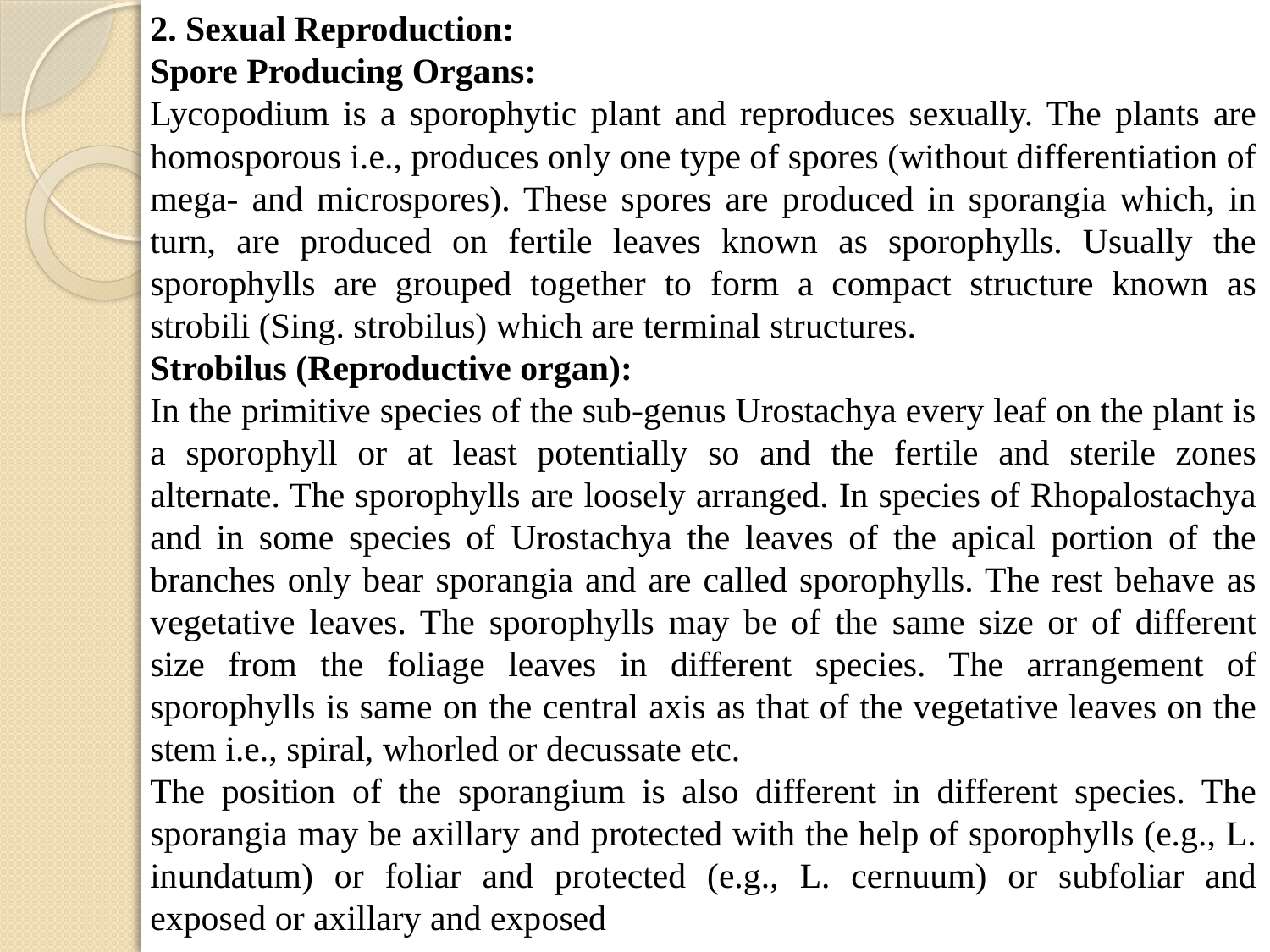

2. Sexual Reproduction:
Spore Producing Organs:
Lycopodium is a sporophytic plant and reproduces sexually. The plants are homosporous i.e., produces only one type of spores (without differentiation of mega- and microspores). These spores are produced in sporangia which, in turn, are produced on fertile leaves known as sporophylls. Usually the sporophylls are grouped together to form a compact structure known as strobili (Sing. strobilus) which are terminal structures.
Strobilus (Reproductive organ):
In the primitive species of the sub-genus Urostachya every leaf on the plant is a sporophyll or at least potentially so and the fertile and sterile zones alternate. The sporophylls are loosely arranged. In species of Rhopalostachya and in some species of Urostachya the leaves of the apical portion of the branches only bear sporangia and are called sporophylls. The rest behave as vegetative leaves. The sporophylls may be of the same size or of different size from the foliage leaves in different species. The arrangement of sporophylls is same on the central axis as that of the vegetative leaves on the stem i.e., spiral, whorled or decussate etc.
The position of the sporangium is also different in different species. The sporangia may be axillary and protected with the help of sporophylls (e.g., L. inundatum) or foliar and protected (e.g., L. cernuum) or subfoliar and exposed or axillary and exposed